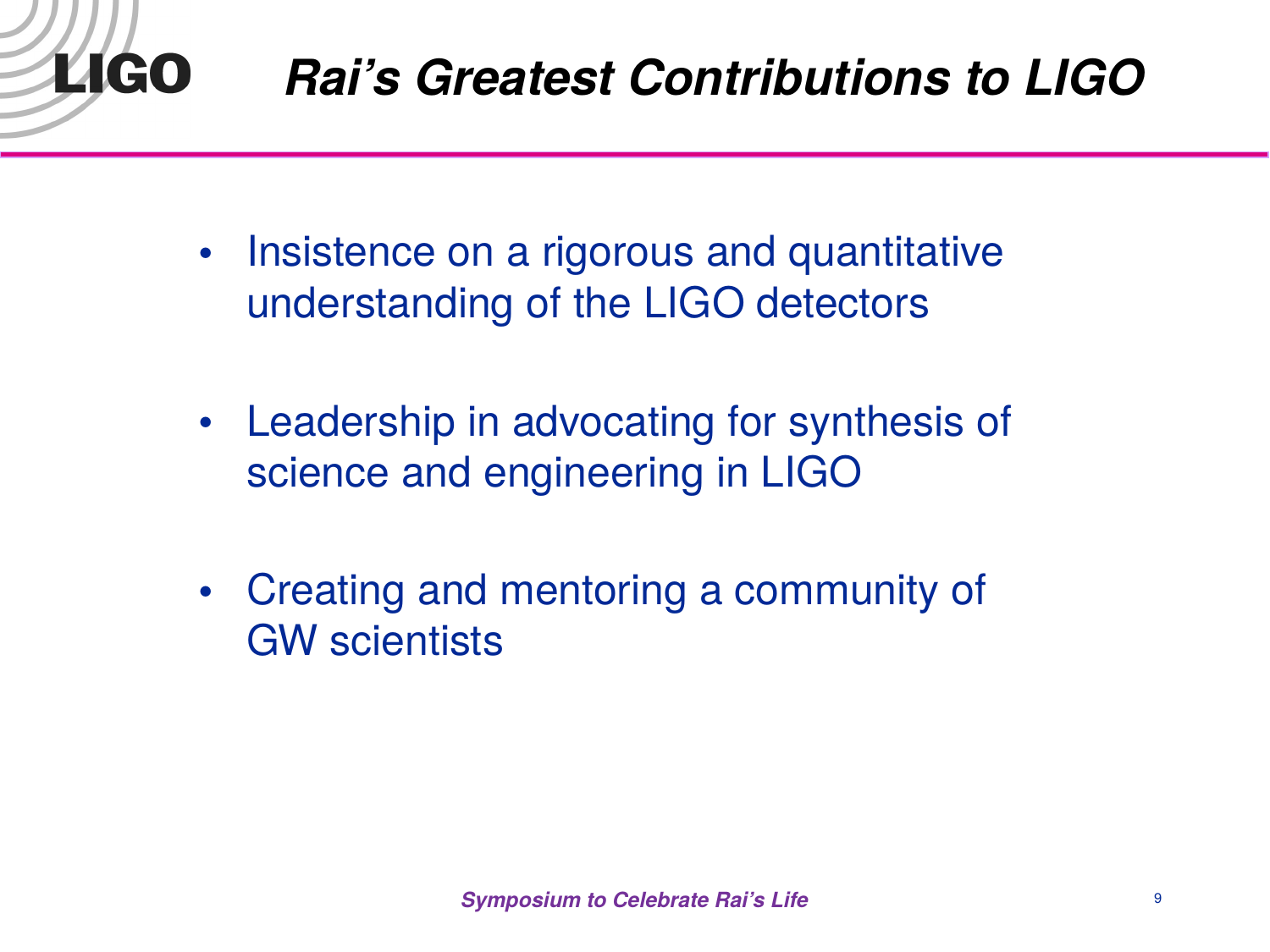

# Rai’s Greatest Contributions to LIGO

Insistence on a rigorous and quantitative understanding of the LIGO detectors

Leadership in advocating for synthesis of science and engineering in LIGO

Creating and mentoring a community of GW scientists
Symposium to Celebrate Rai’s Life
9